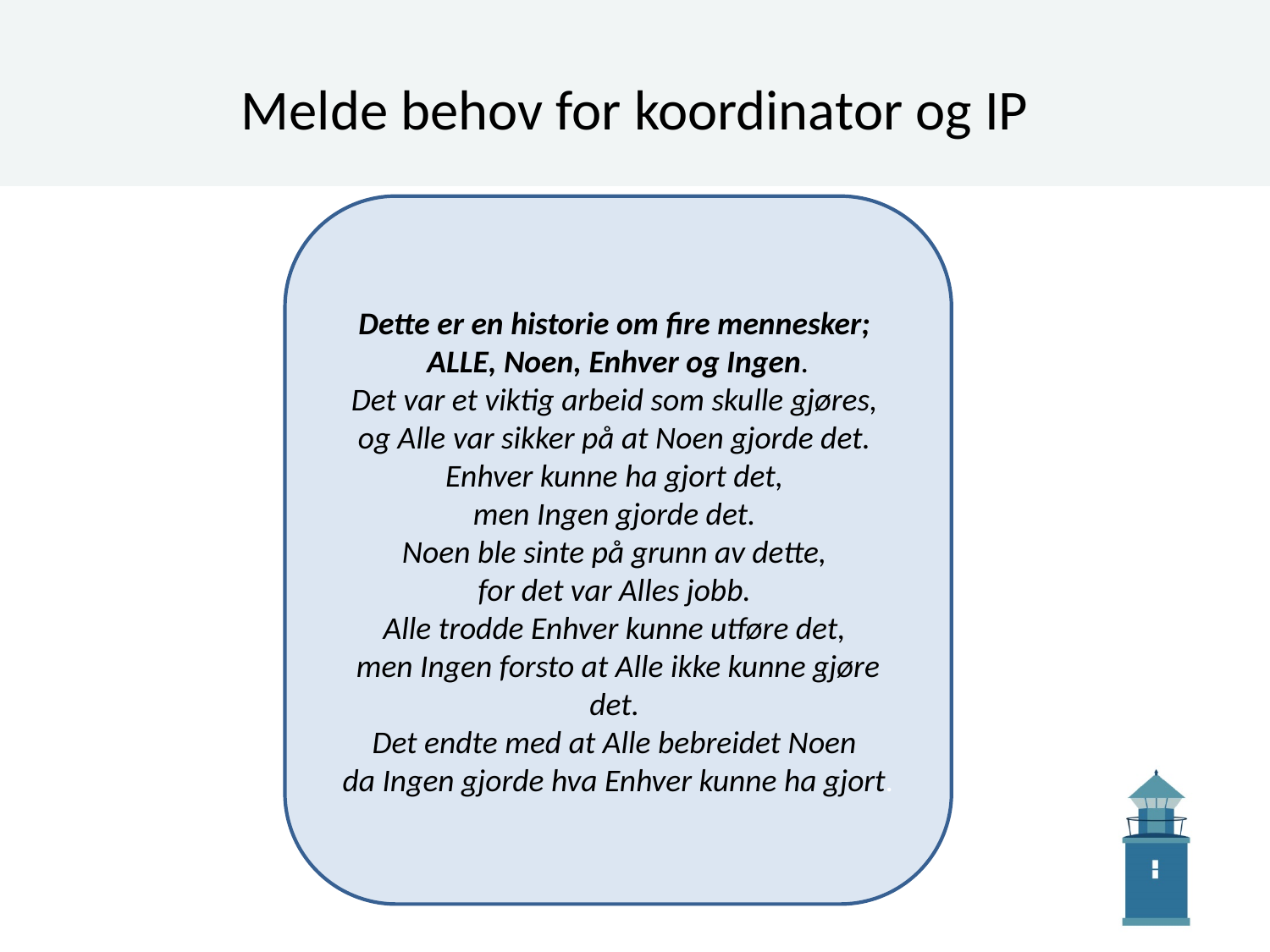

# Melde behov for koordinator og IP
Dette er en historie om fire mennesker;
ALLE, Noen, Enhver og Ingen.
Det var et viktig arbeid som skulle gjøres,
og Alle var sikker på at Noen gjorde det.
Enhver kunne ha gjort det,
men Ingen gjorde det.
Noen ble sinte på grunn av dette,
for det var Alles jobb.
Alle trodde Enhver kunne utføre det,
men Ingen forsto at Alle ikke kunne gjøre det.
Det endte med at Alle bebreidet Noen
da Ingen gjorde hva Enhver kunne ha gjort.